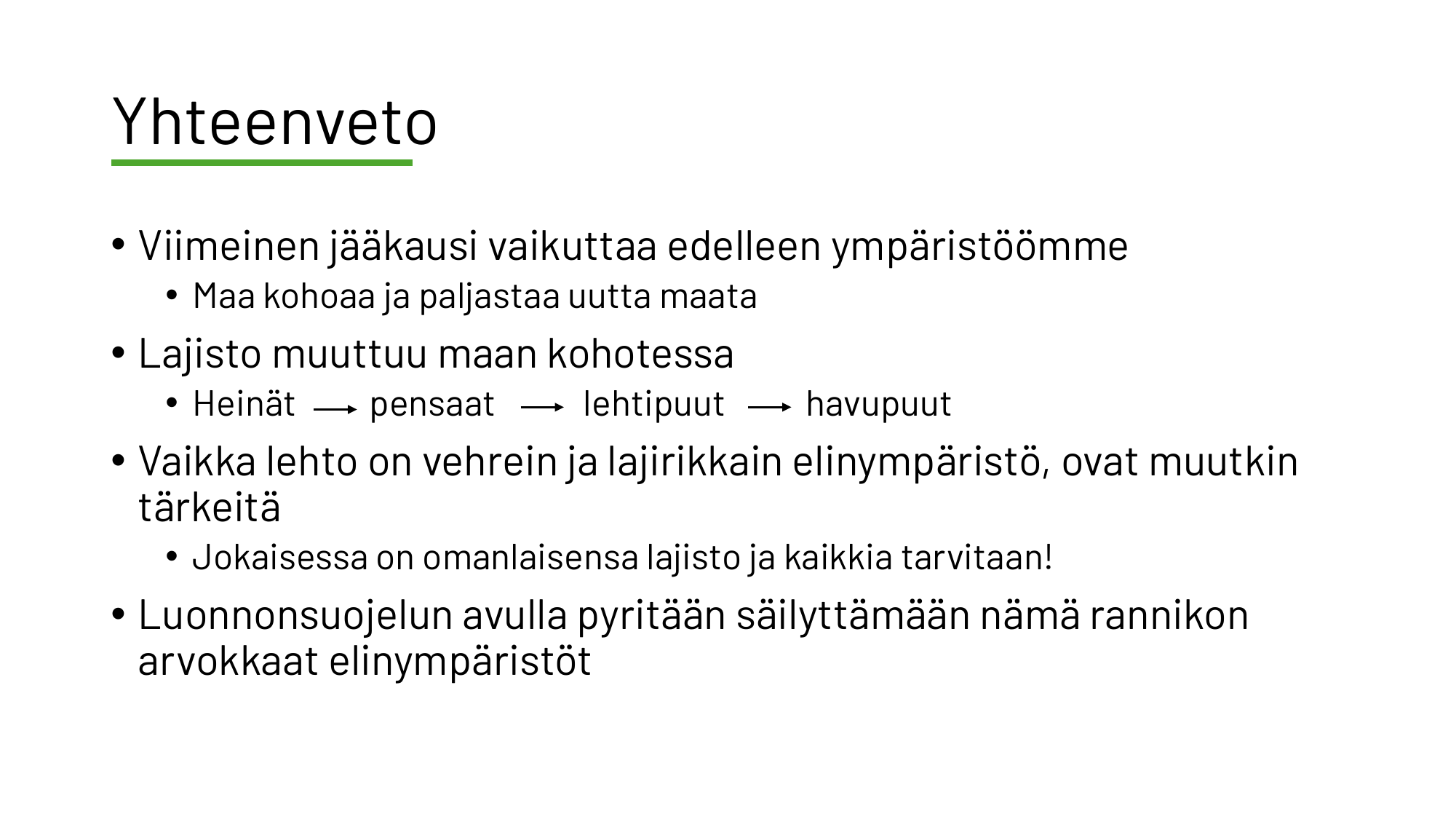

# Yhteenveto
Viimeinen jääkausi vaikuttaa edelleen ympäristöömme
Maa kohoaa ja paljastaa uutta maata
Lajisto muuttuu maan kohotessa
Heinät          pensaat            lehtipuut           havupuut
Vaikka lehto on vehrein ja lajirikkain elinympäristö, ovat muutkin tärkeitä
Jokaisessa on omanlaisensa lajisto ja kaikkia tarvitaan!
Luonnonsuojelun avulla pyritään säilyttämään nämä rannikon arvokkaat elinympäristöt